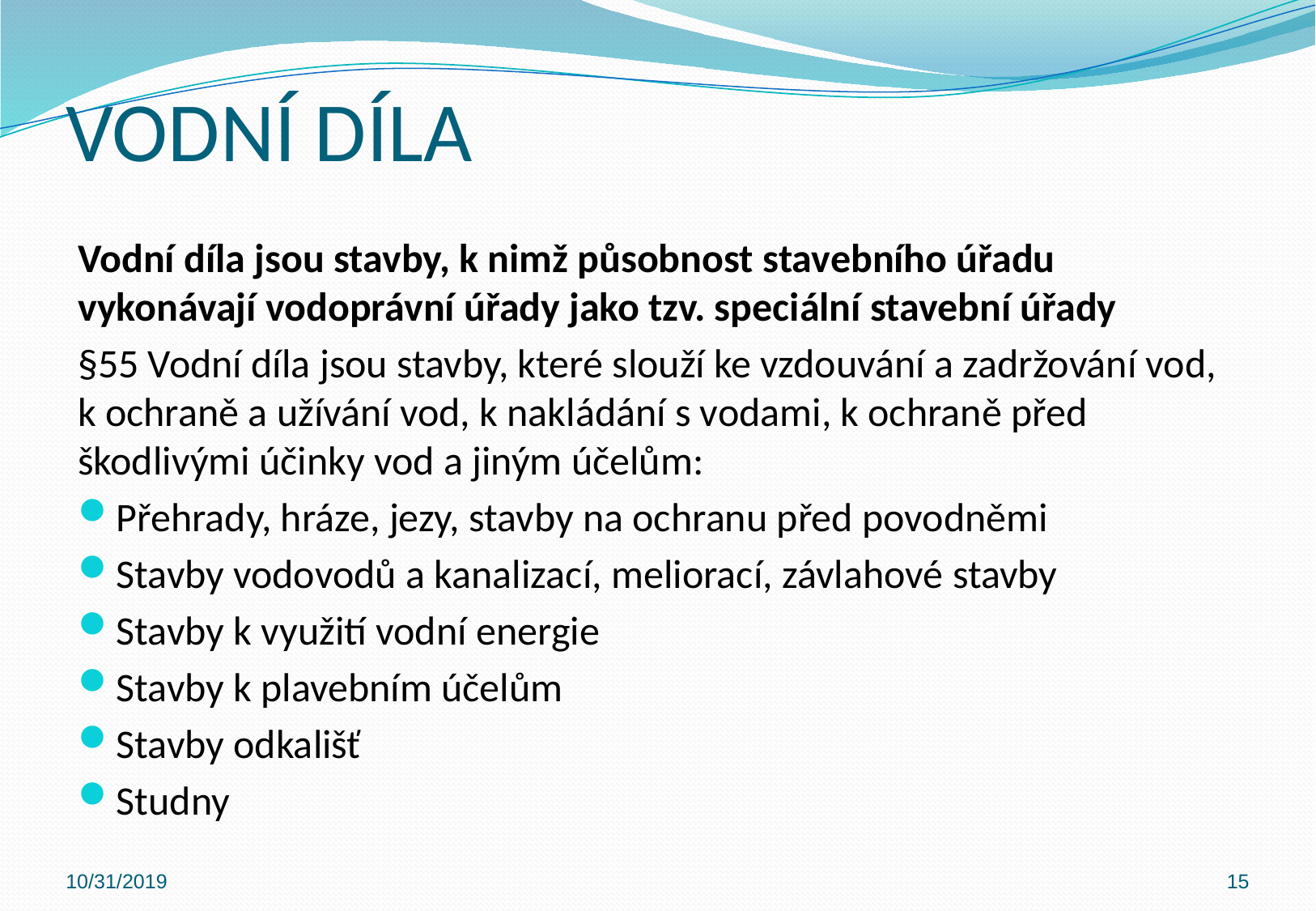

# VODNÍ DÍLA
Vodní díla jsou stavby, k nimž působnost stavebního úřadu vykonávají vodoprávní úřady jako tzv. speciální stavební úřady
§55 Vodní díla jsou stavby, které slouží ke vzdouvání a zadržování vod, k ochraně a užívání vod, k nakládání s vodami, k ochraně před škodlivými účinky vod a jiným účelům:
Přehrady, hráze, jezy, stavby na ochranu před povodněmi
Stavby vodovodů a kanalizací, meliorací, závlahové stavby
Stavby k využití vodní energie
Stavby k plavebním účelům
Stavby odkališť
Studny

10/31/2019
15